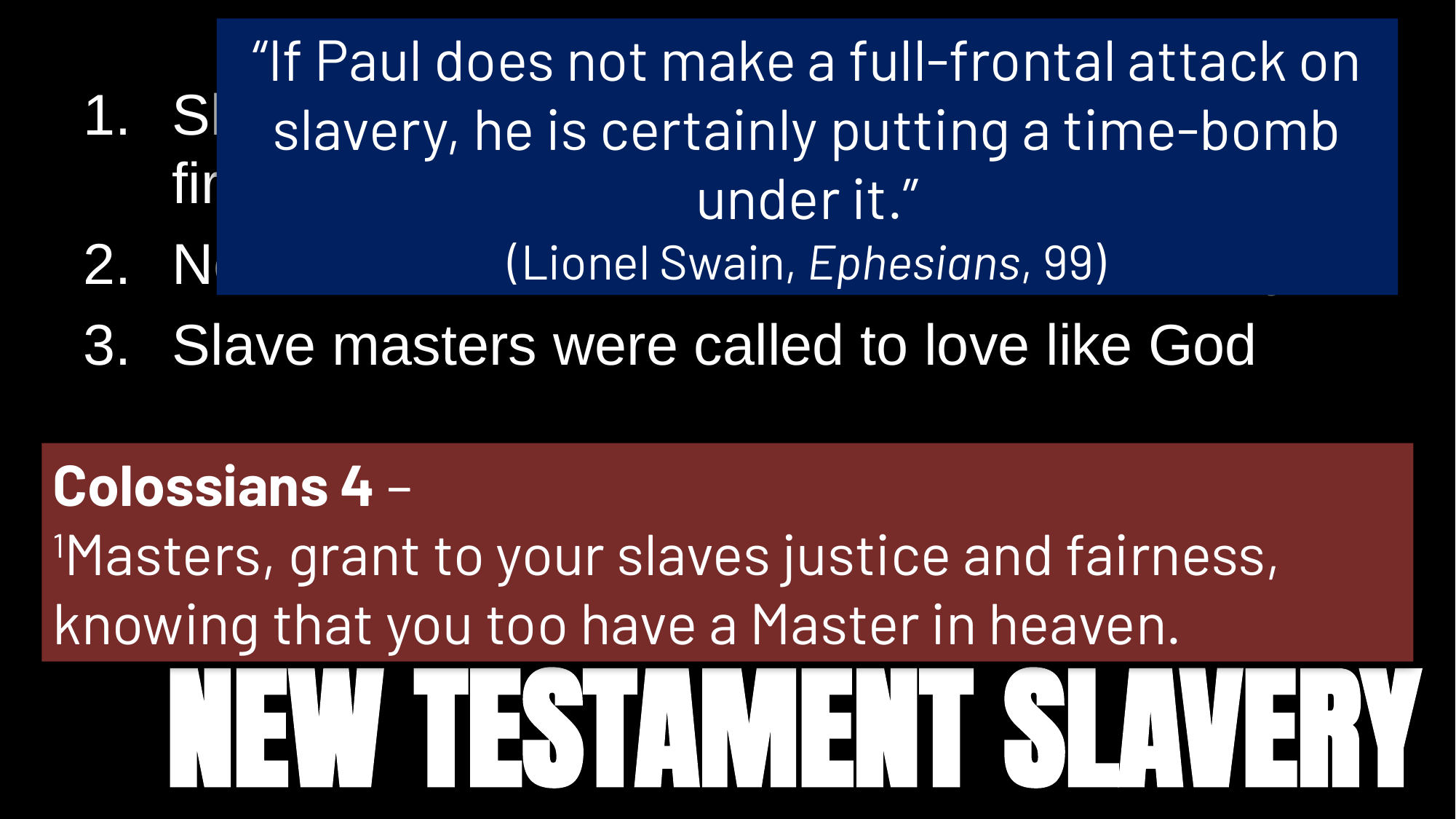

“If Paul does not make a full-frontal attack on slavery, he is certainly putting a time-bomb under it.”
(Lionel Swain, Ephesians, 99)
Slavery was an unquestioned institution in the first century
New Testament authors undermined slavery
Slave masters were called to love like God
Colossians 4 –
1Masters, grant to your slaves justice and fairness, knowing that you too have a Master in heaven.
NEW TESTAMENT SLAVERY